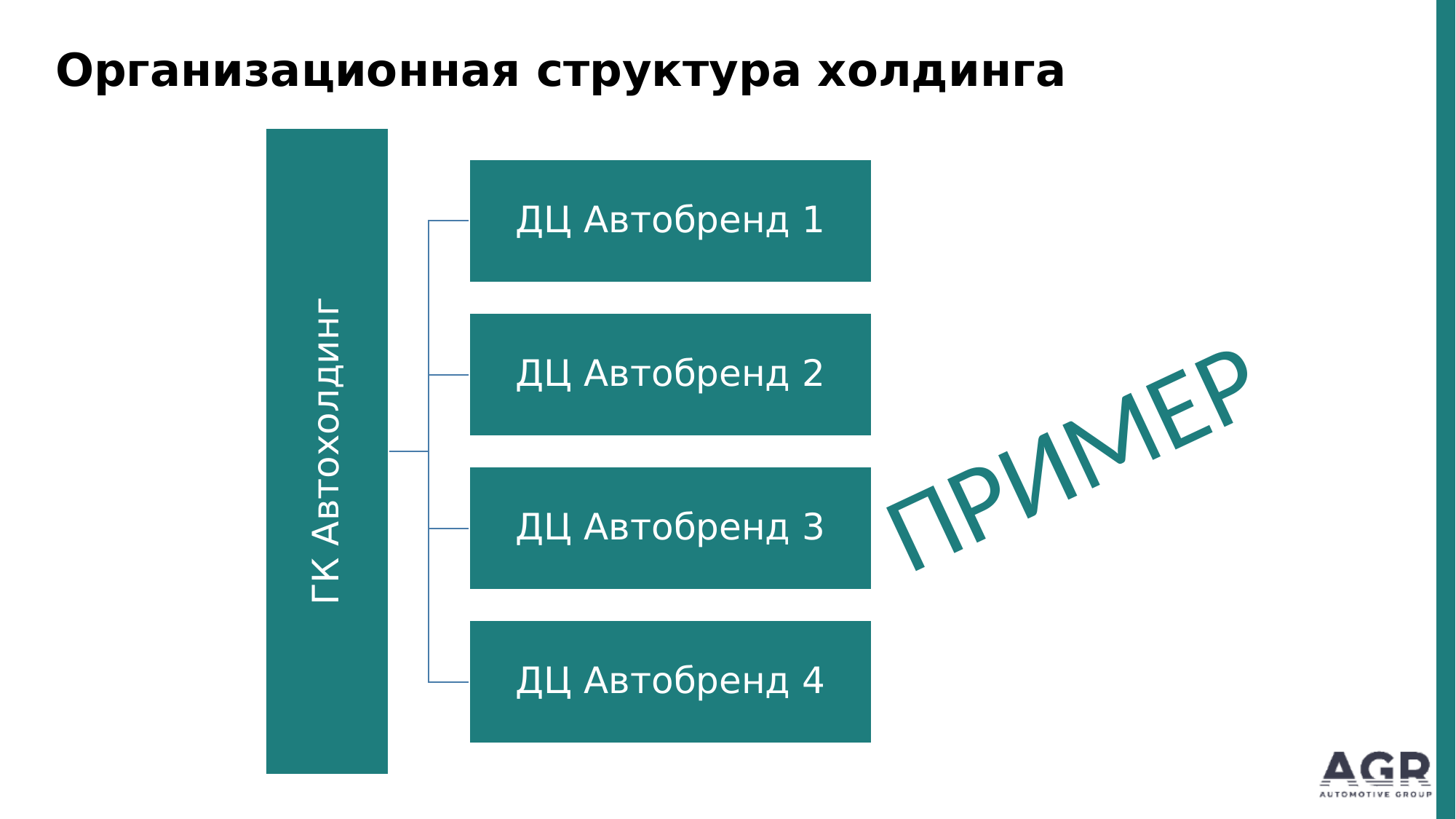

Организационная структура холдинга

ГК Автохолдинг
ДЦ Автобренд 1
ДЦ Автобренд 2
ДЦ Автобренд 3
ДЦ Автобренд 4
ПРИМЕР